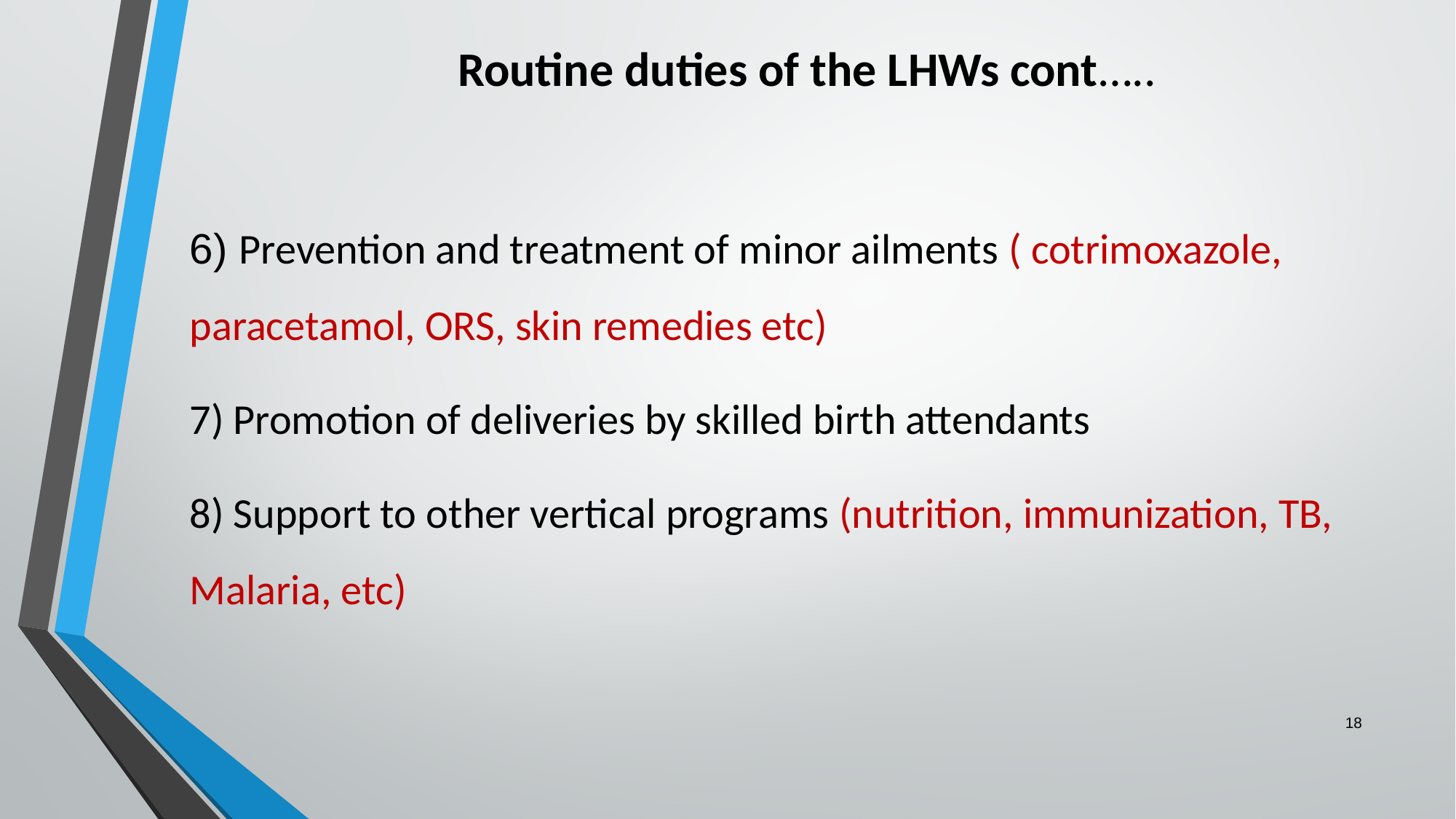

# Routine duties of the LHWs cont…..
6) Prevention and treatment of minor ailments ( cotrimoxazole, paracetamol, ORS, skin remedies etc)
7) Promotion of deliveries by skilled birth attendants
8) Support to other vertical programs (nutrition, immunization, TB, Malaria, etc)

18